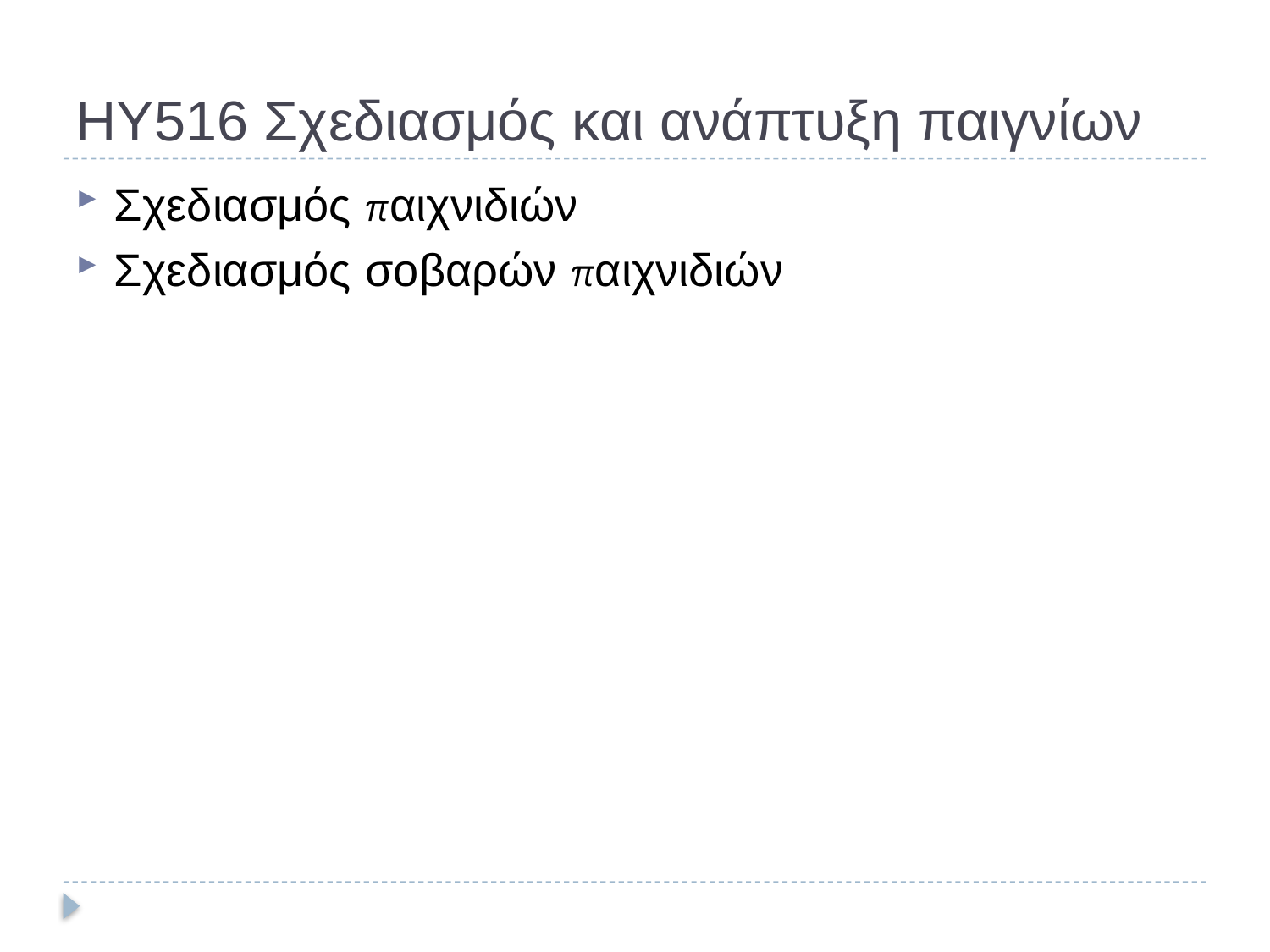

# ΗΥ516 Σχεδιασμός και ανάπτυξη παιγνίων
Σχεδιασμός παιχνιδιών
Σχεδιασμός σοβαρών παιχνιδιών